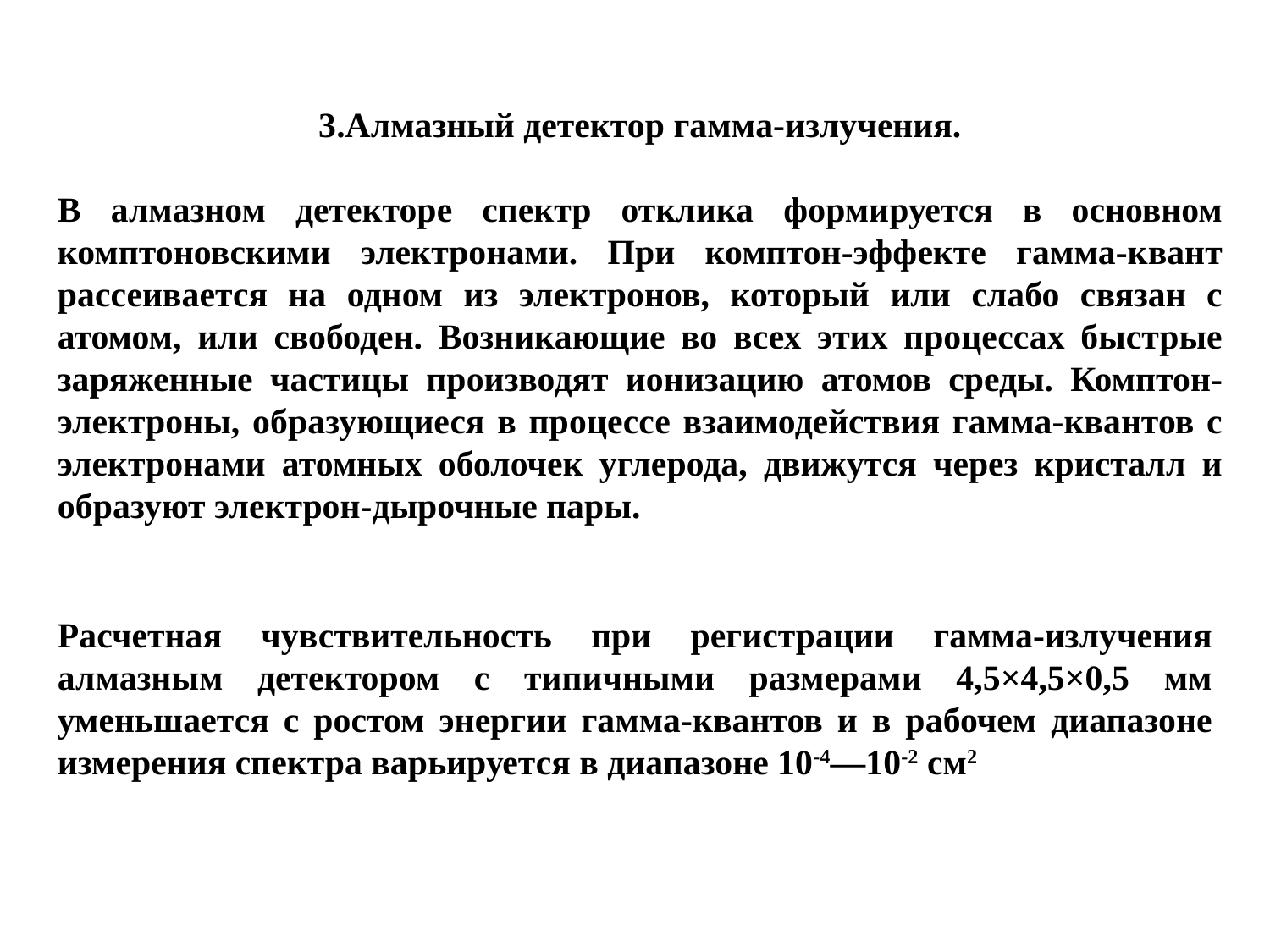

3.Алмазный детектор гамма-излучения.

В алмазном детекторе спектр отклика формируется в основном комптоновскими электронами. При комптон-эффекте гамма-квант рассеивается на одном из электронов, который или слабо связан с атомом, или свободен. Возникающие во всех этих процессах быстрые заряженные частицы производят ионизацию атомов среды. Комптон-электроны, образующиеся в процессе взаимодействия гамма-квантов с электронами атомных оболочек углерода, движутся через кристалл и образуют электрон-дырочные пары.
Расчетная чувствительность при регистрации гамма-излучения алмазным детектором с типичными размерами 4,5×4,5×0,5 мм уменьшается с ростом энергии гамма-квантов и в рабочем диапазоне измерения спектра варьируется в диапазоне 10-4—10-2 см2